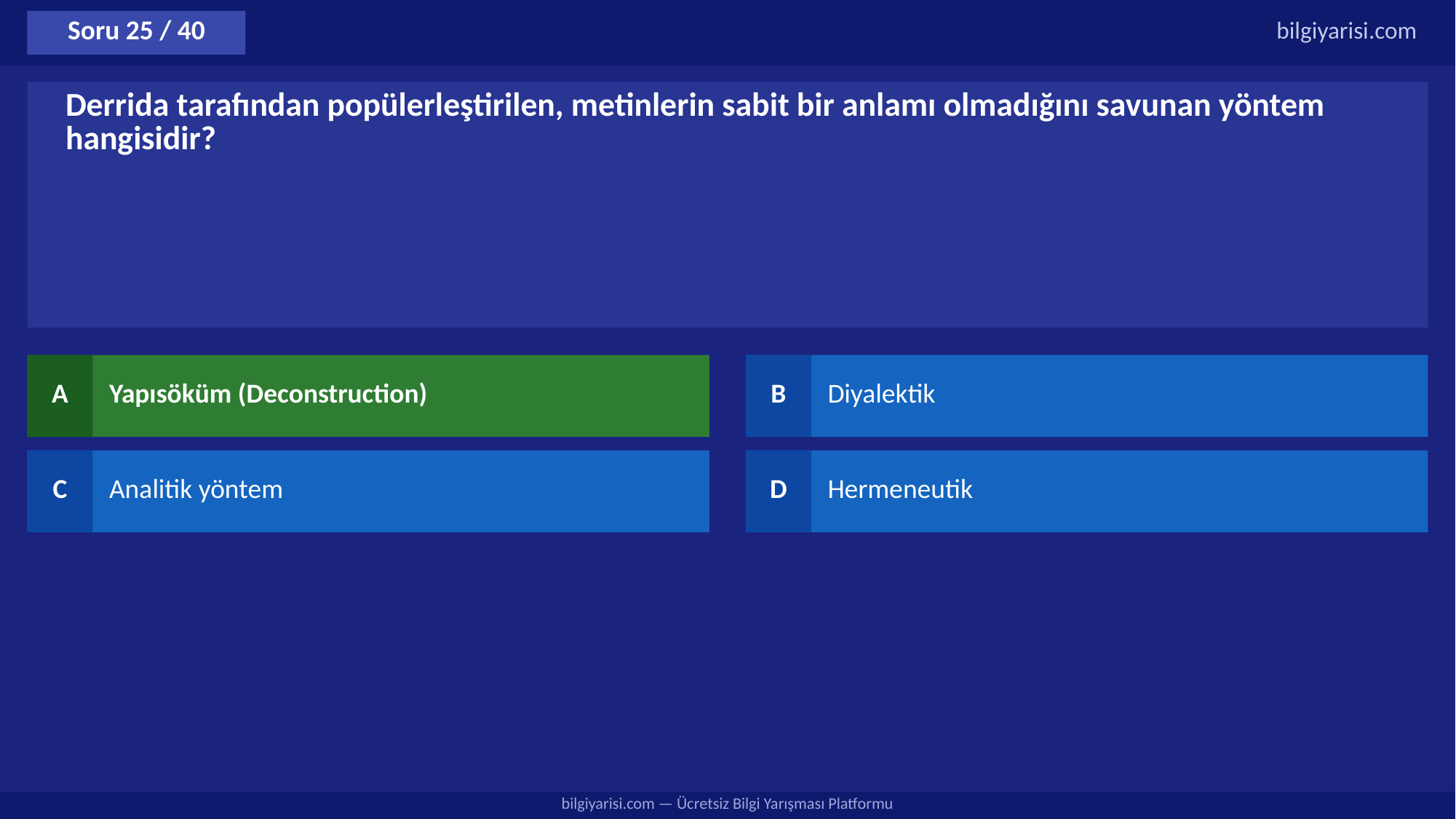

Soru 25 / 40
bilgiyarisi.com

Derrida tarafından popülerleştirilen, metinlerin sabit bir anlamı olmadığını savunan yöntem hangisidir?

A
Yapısöküm (Deconstruction)

B
Diyalektik

C
Analitik yöntem

D
Hermeneutik
bilgiyarisi.com — Ücretsiz Bilgi Yarışması Platformu